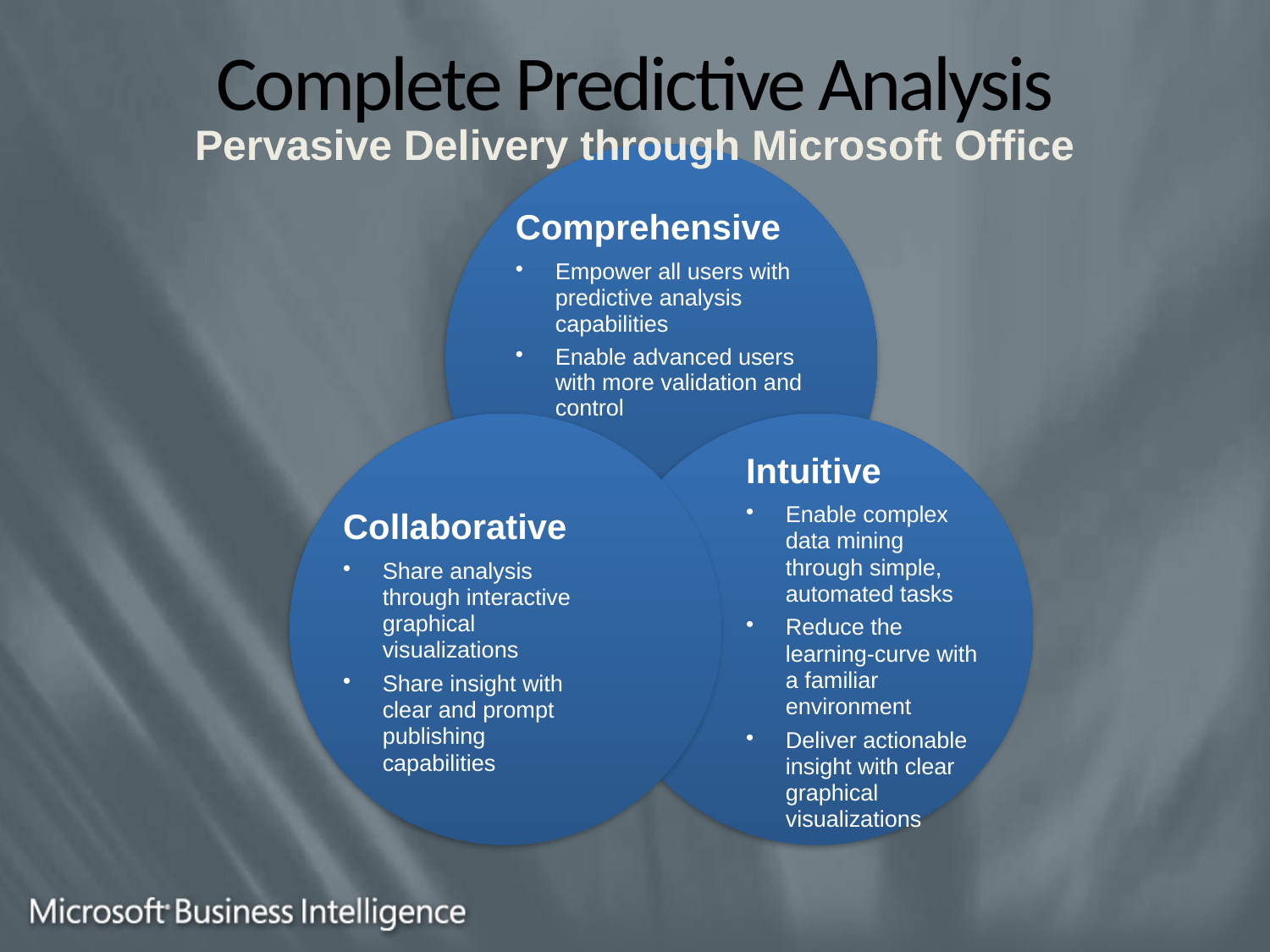

# Complete Predictive Analysis
Pervasive Delivery through Microsoft Office
Comprehensive
Collaborative
Intuitive
Empower all users with predictive analysis capabilities
Share insight with clear and prompt publishing capabilities
Enable advanced users with more validation and control
Share analysis through interactive graphical visualizations
Deliver actionable insight with clear graphical visualizations
Reduce the learning-curve with a familiar environment
Enable complex data mining through simple, automated tasks